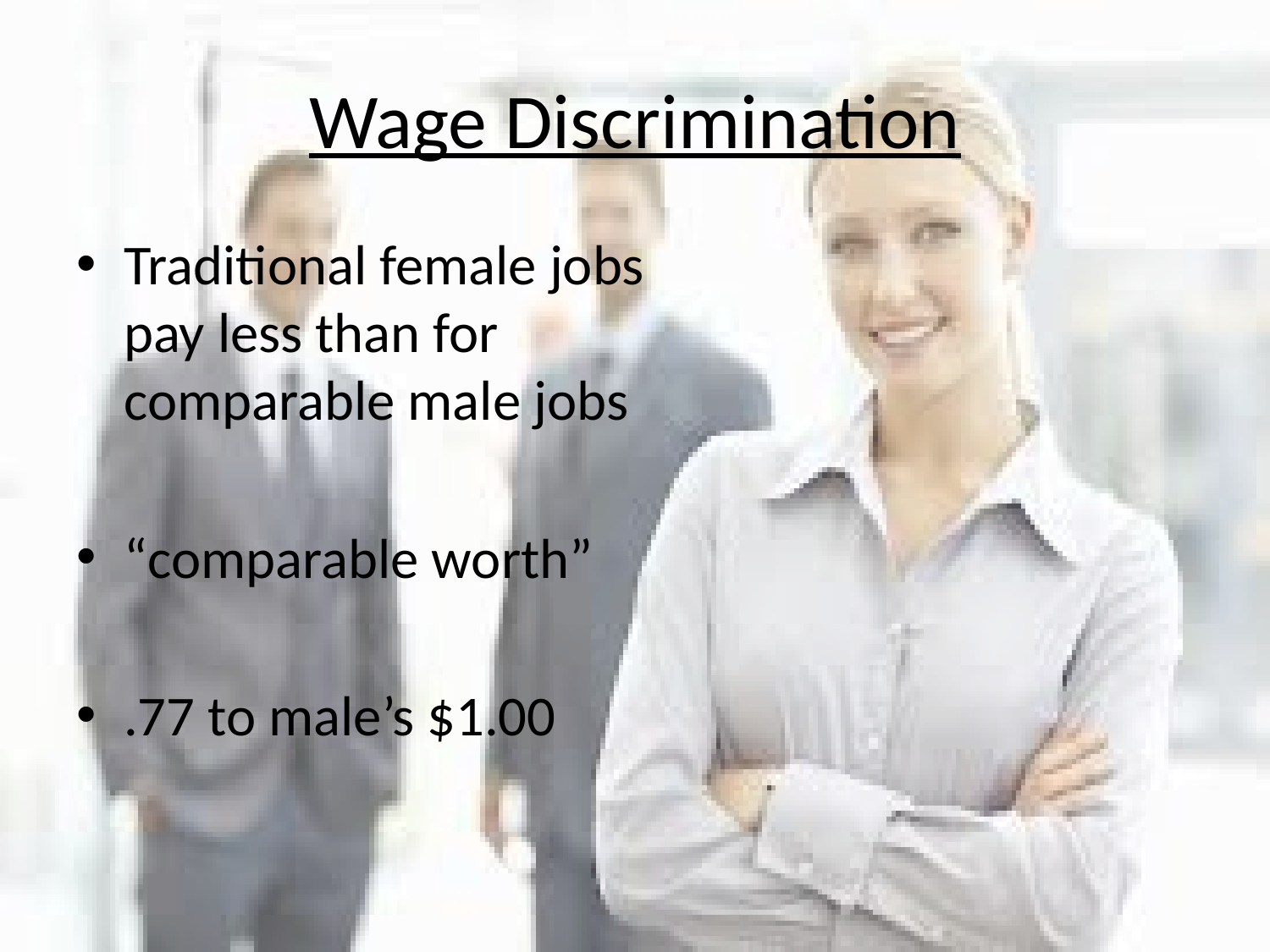

# Wage Discrimination
Traditional female jobs pay less than for comparable male jobs

“comparable worth”

.77 to male’s $1.00